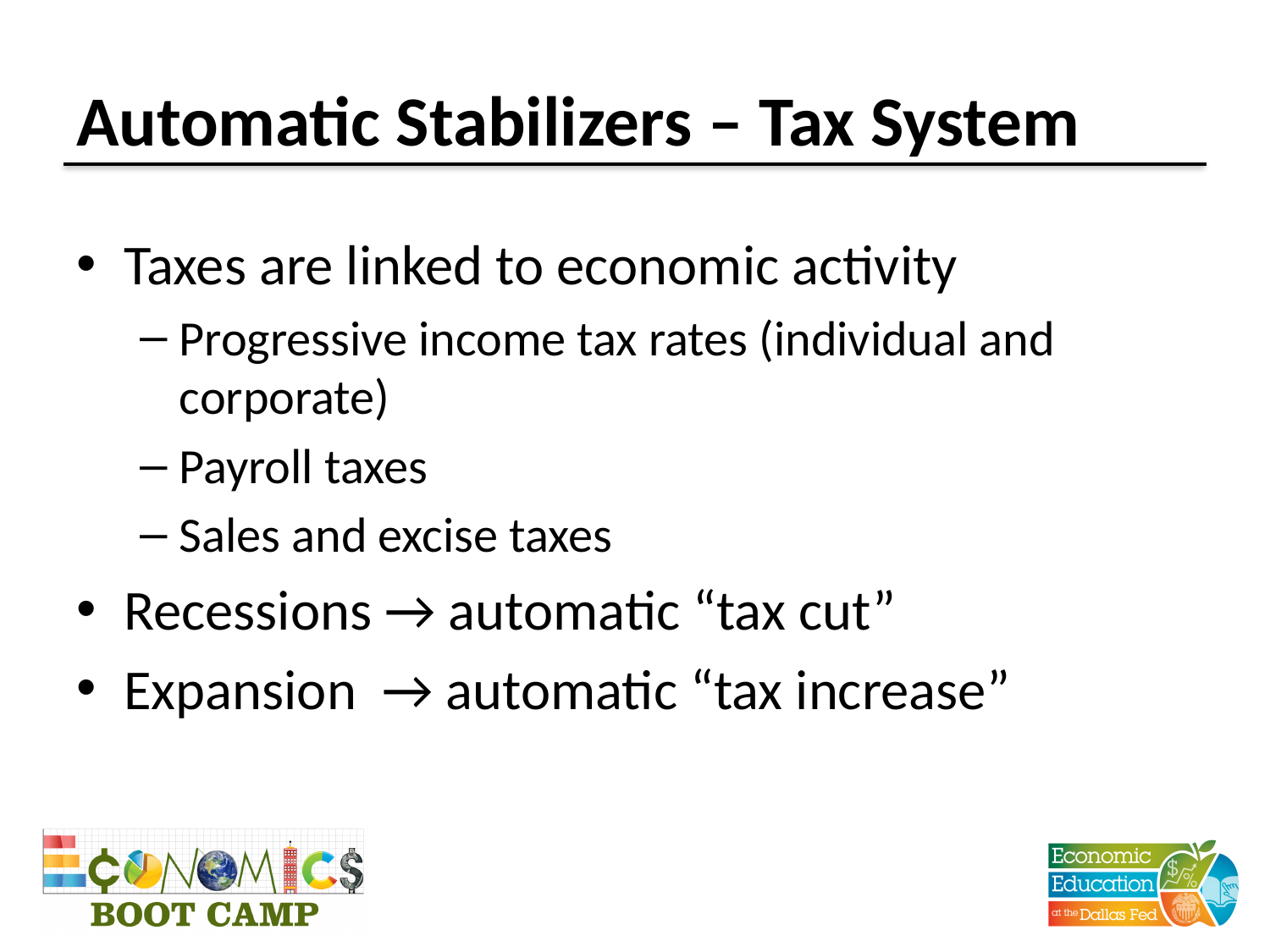

# Automatic Stabilizers – Tax System
Taxes are linked to economic activity
Progressive income tax rates (individual and corporate)
Payroll taxes
Sales and excise taxes
Recessions → automatic “tax cut”
Expansion  → automatic “tax increase”